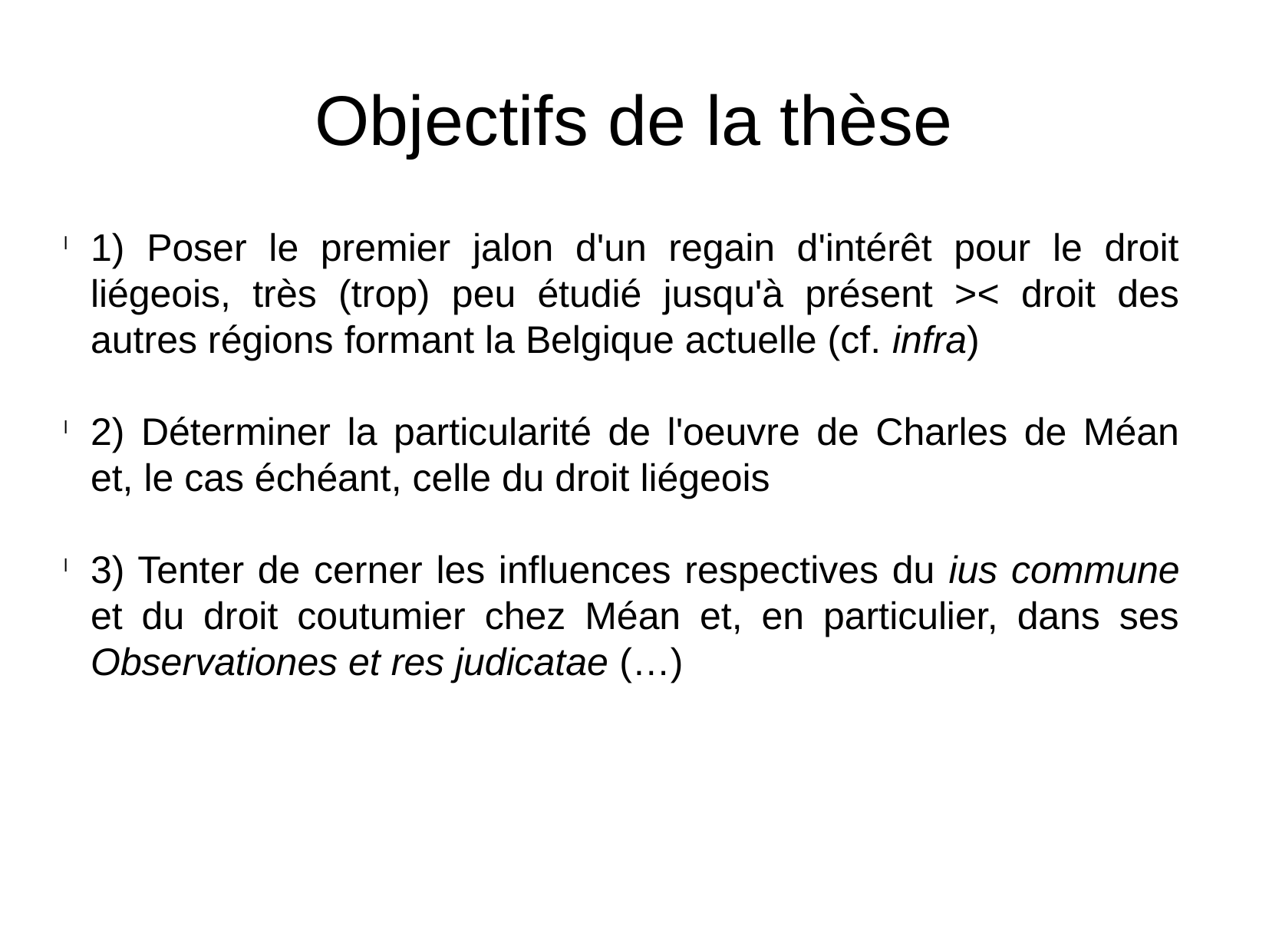

Objectifs de la thèse
1) Poser le premier jalon d'un regain d'intérêt pour le droit liégeois, très (trop) peu étudié jusqu'à présent >< droit des autres régions formant la Belgique actuelle (cf. infra)

2) Déterminer la particularité de l'oeuvre de Charles de Méan et, le cas échéant, celle du droit liégeois

3) Tenter de cerner les influences respectives du ius commune et du droit coutumier chez Méan et, en particulier, dans ses Observationes et res judicatae (…)